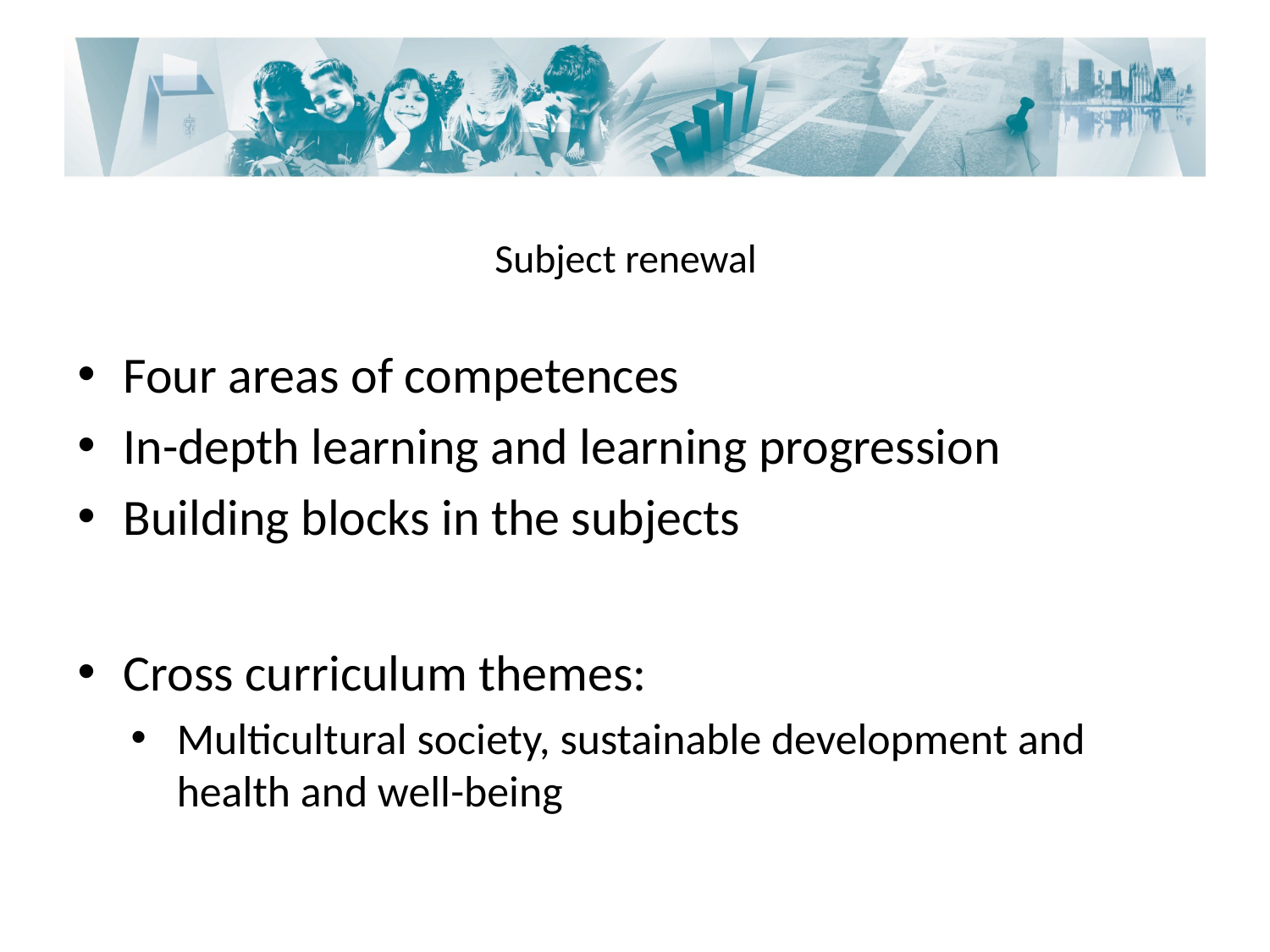

# Subject renewal
Four areas of competences
In-depth learning and learning progression
Building blocks in the subjects

Cross curriculum themes:
Multicultural society, sustainable development and health and well-being